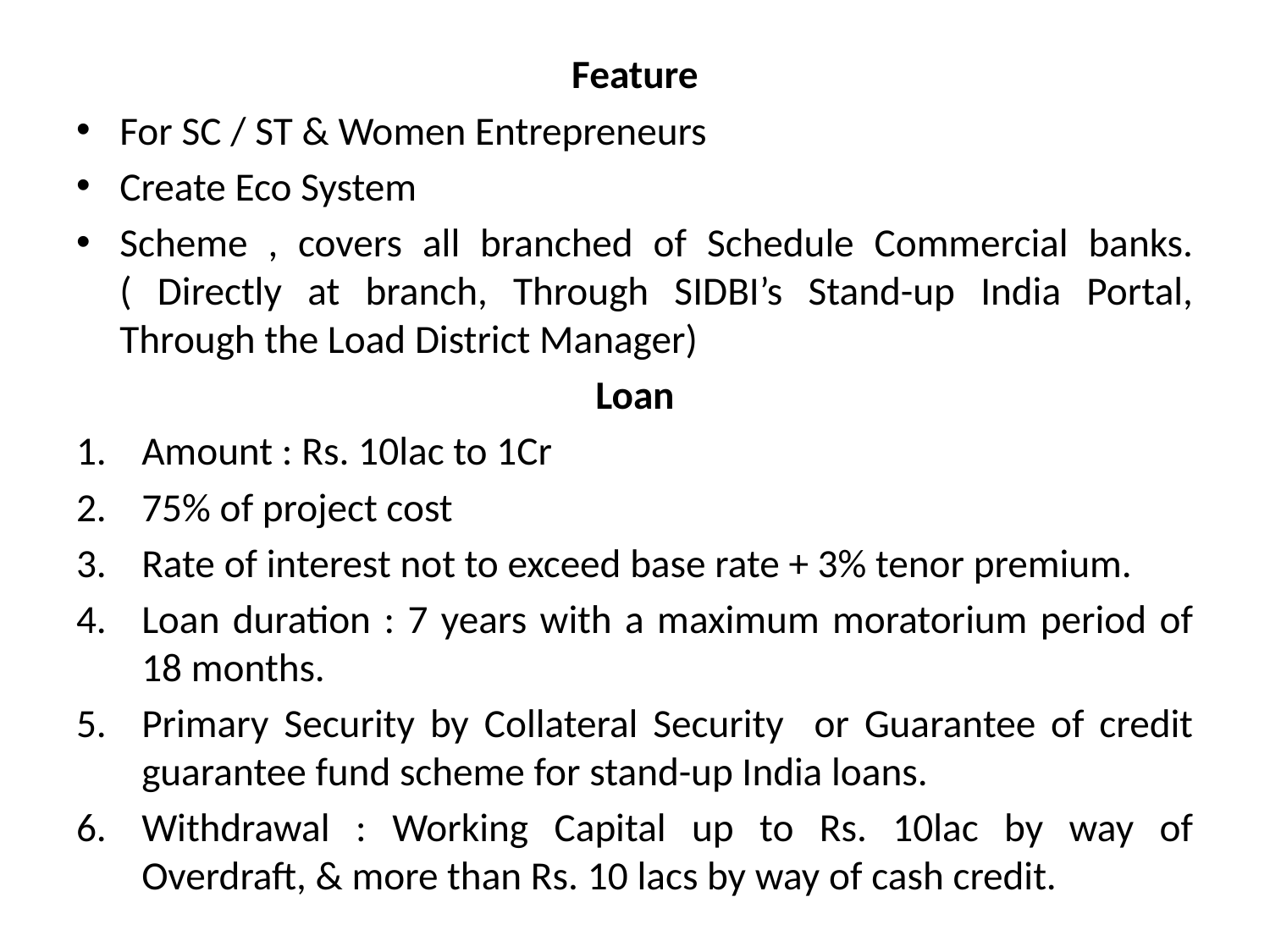

#
Feature
For SC / ST & Women Entrepreneurs
Create Eco System
Scheme , covers all branched of Schedule Commercial banks. ( Directly at branch, Through SIDBI’s Stand-up India Portal, Through the Load District Manager)
Loan
Amount : Rs. 10lac to 1Cr
75% of project cost
Rate of interest not to exceed base rate + 3% tenor premium.
Loan duration : 7 years with a maximum moratorium period of 18 months.
Primary Security by Collateral Security  or Guarantee of credit guarantee fund scheme for stand-up India loans.
Withdrawal : Working Capital up to Rs. 10lac by way of Overdraft, & more than Rs. 10 lacs by way of cash credit.